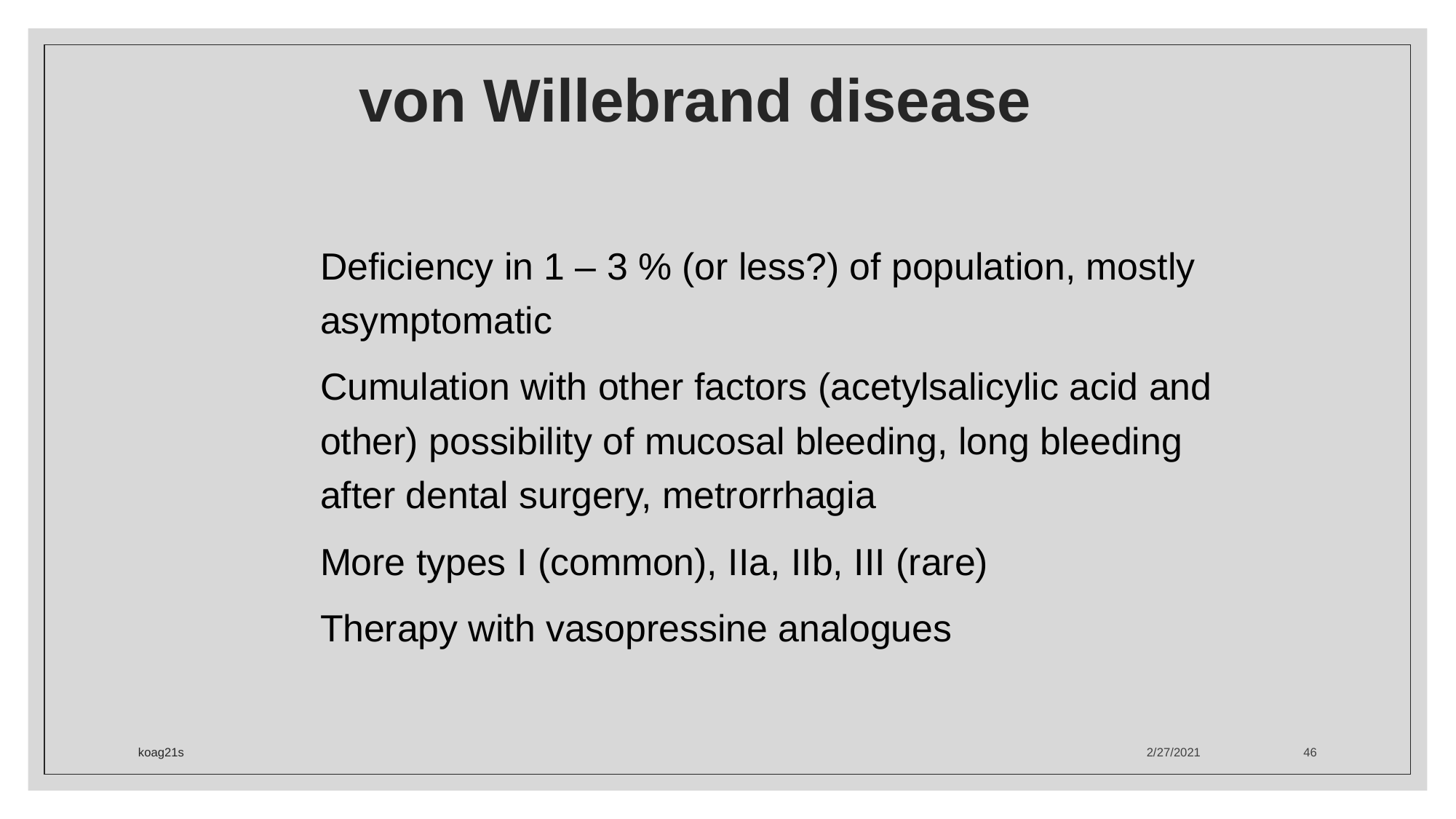

# von Willebrand disease
Deficiency in 1 – 3 % (or less?) of population, mostly asymptomatic
Cumulation with other factors (acetylsalicylic acid and other) possibility of mucosal bleeding, long bleeding after dental surgery, metrorrhagia
More types I (common), IIa, IIb, III (rare)
Therapy with vasopressine analogues

koag21s
2/27/2021
46